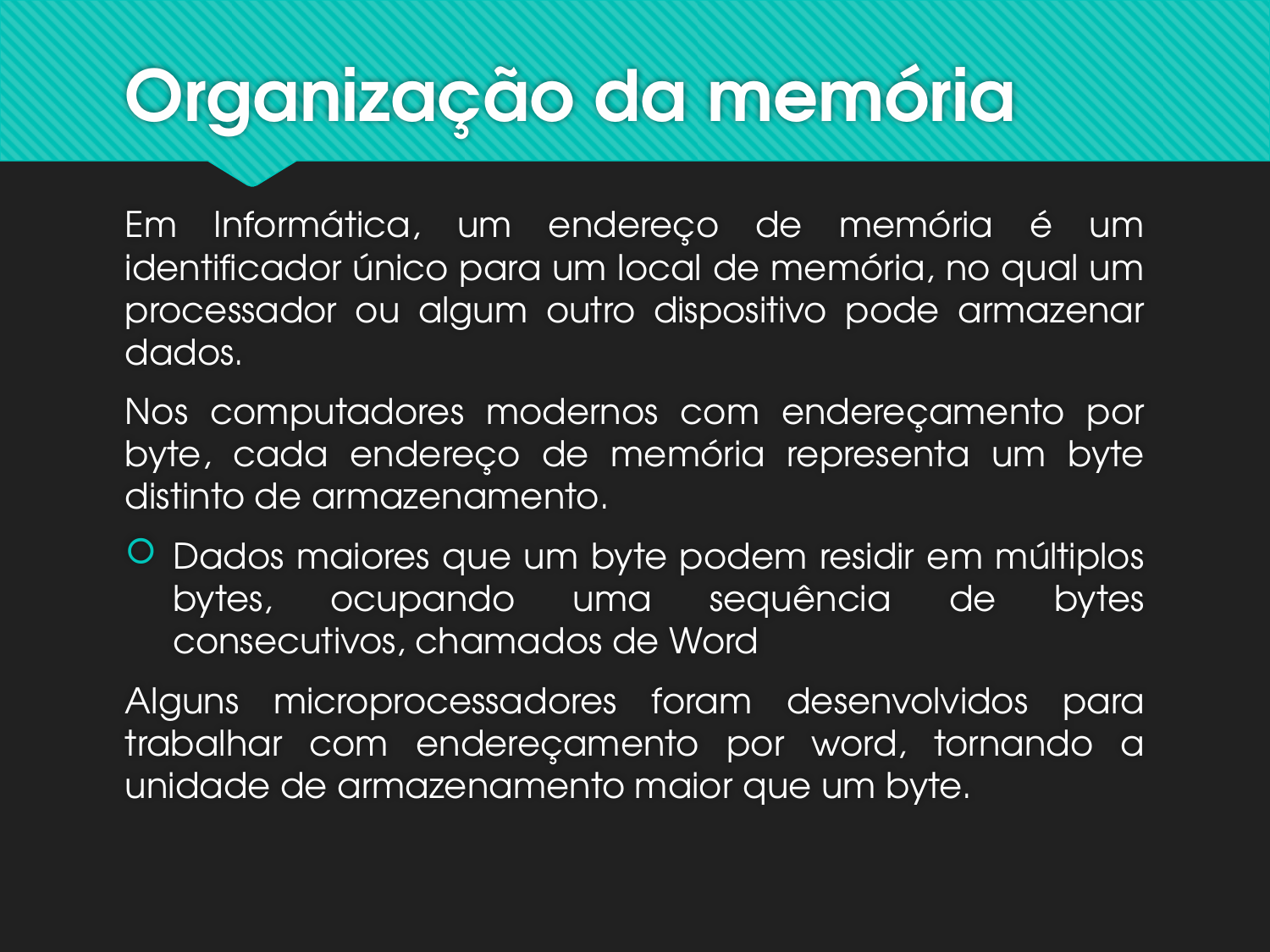

# Organização da memória
Em Informática, um endereço de memória é um identificador único para um local de memória, no qual um processador ou algum outro dispositivo pode armazenar dados.
Nos computadores modernos com endereçamento por byte, cada endereço de memória representa um byte distinto de armazenamento.
Dados maiores que um byte podem residir em múltiplos bytes, ocupando uma sequência de bytes consecutivos, chamados de Word
Alguns microprocessadores foram desenvolvidos para trabalhar com endereçamento por word, tornando a unidade de armazenamento maior que um byte.